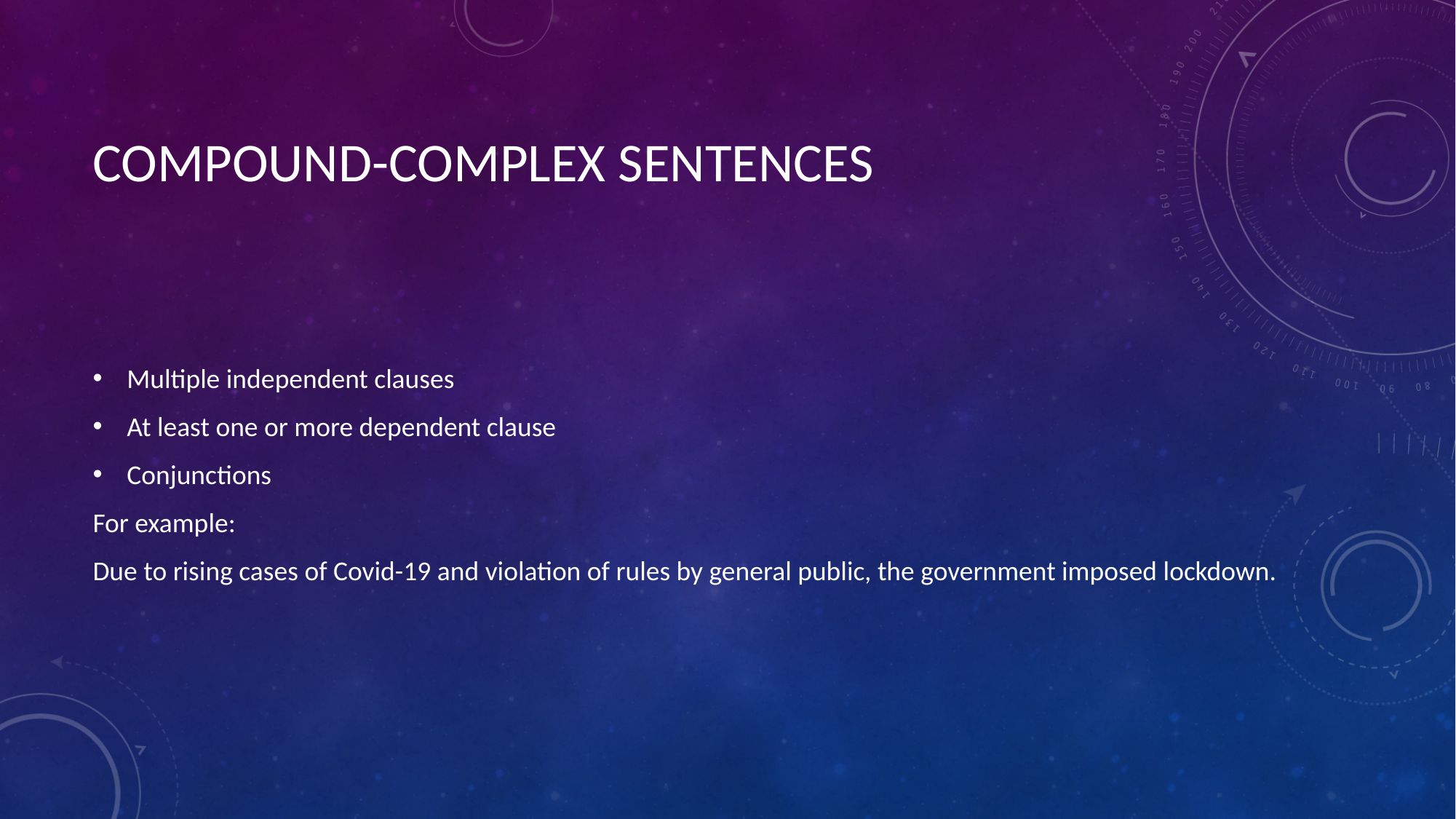

# Compound-complex sentences
Multiple independent clauses
At least one or more dependent clause
Conjunctions
For example:
Due to rising cases of Covid-19 and violation of rules by general public, the government imposed lockdown.